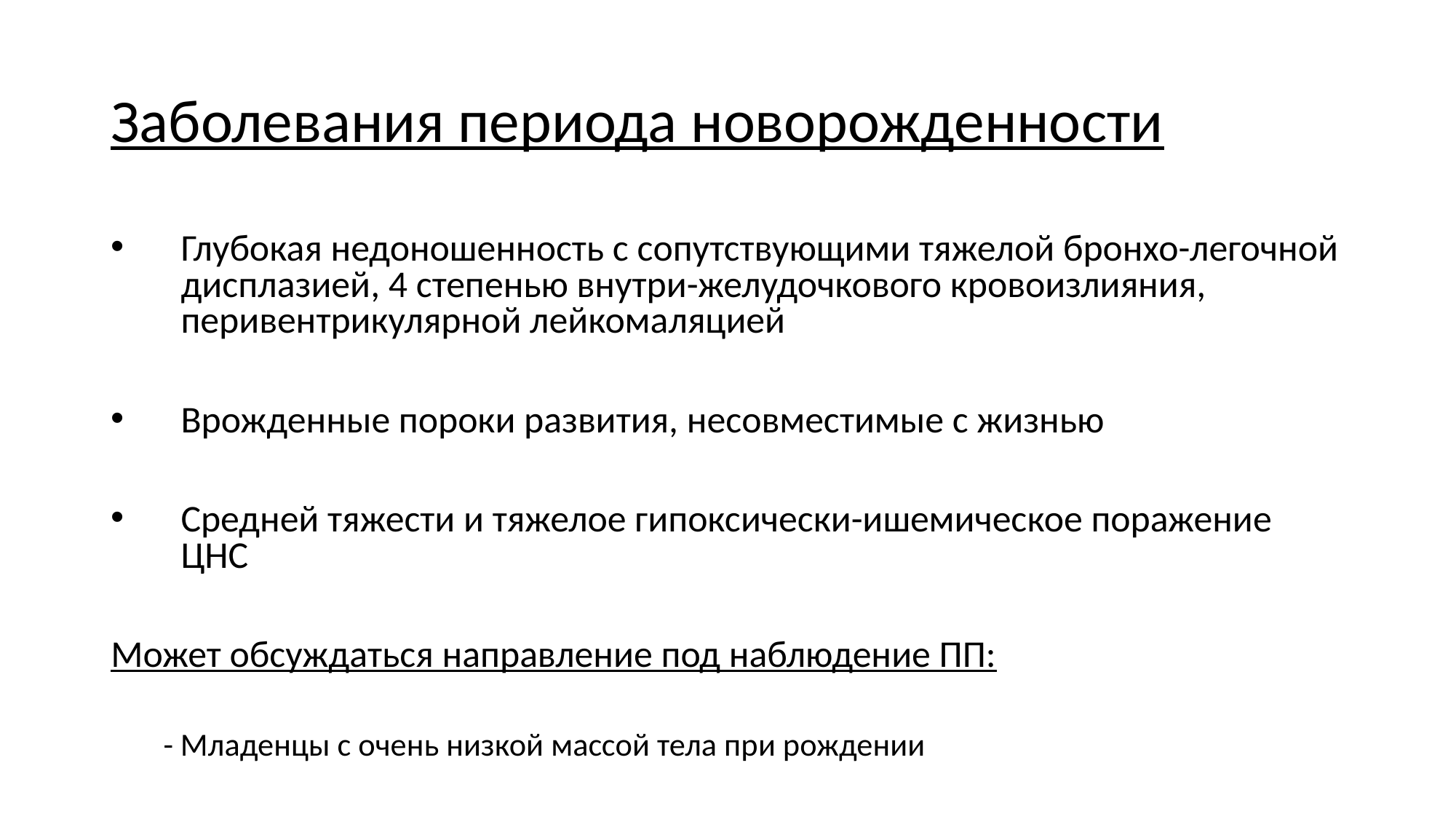

# Заболевания периода новорожденности
Глубокая недоношенность с сопутствующими тяжелой бронхо-легочной дисплазией, 4 степенью внутри-желудочкового кровоизлияния, перивентрикулярной лейкомаляцией

Врожденные пороки развития, несовместимые с жизнью

Средней тяжести и тяжелое гипоксически-ишемическое поражение ЦНС

Может обсуждаться направление под наблюдение ПП:

- Младенцы с очень низкой массой тела при рождении